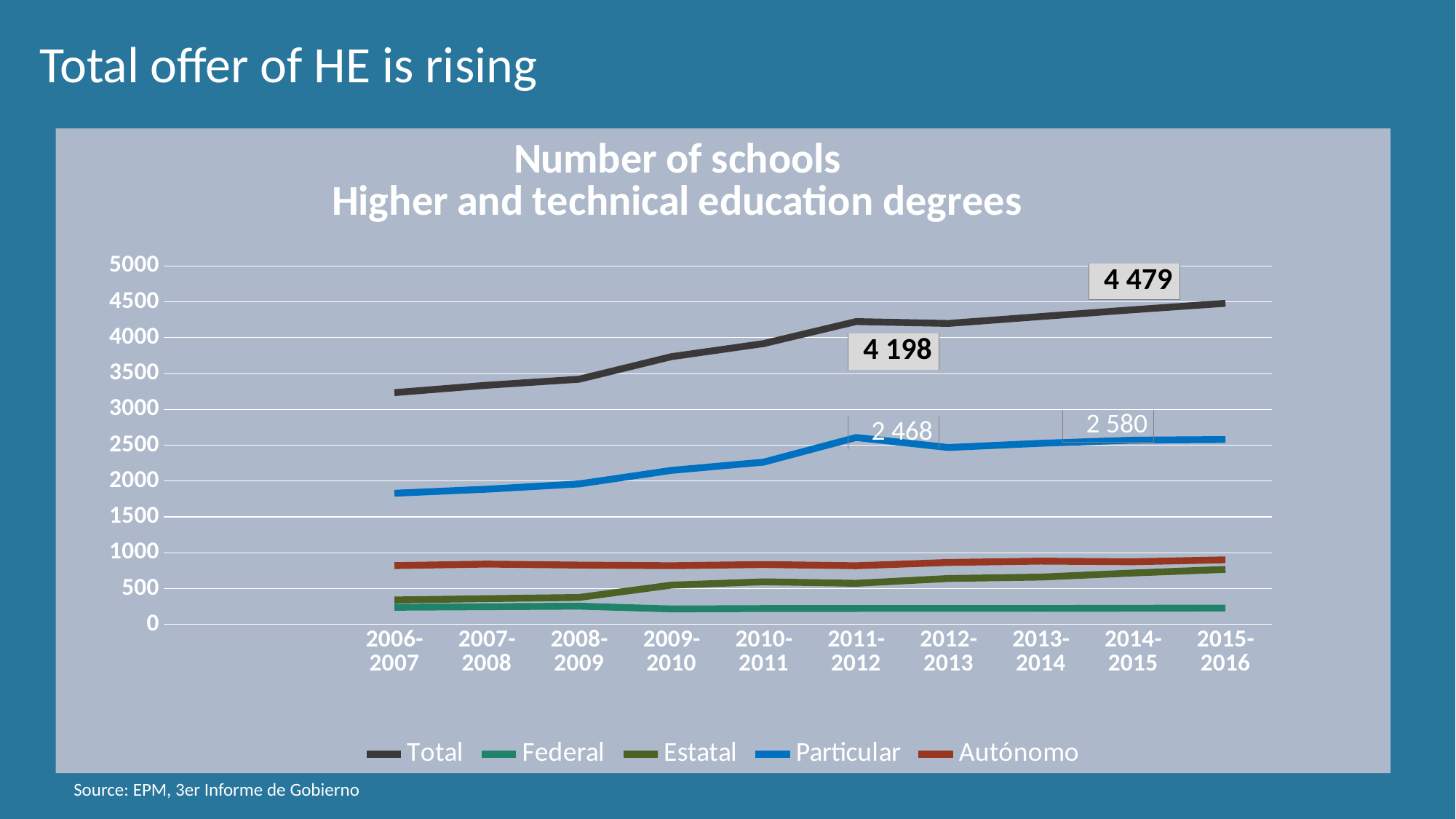

# Total offer of HE is rising

### Chart: Number of schools
Higher and technical education degrees

| Category | Total | Federal | Estatal | Particular | Autónomo |
|---|---|---|---|---|---|
|  | None | None | None | None | None |
|  | None | None | None | None | None |
| 2006-2007 | 3233.0 | 240.0 | 342.0 | 1830.0 | 821.0 |
| 2007-2008 | 3336.0 | 248.0 | 360.0 | 1886.0 | 842.0 |
| 2008-2009 | 3420.0 | 255.0 | 377.0 | 1960.0 | 828.0 |
| 2009-2010 | 3735.0 | 217.0 | 549.0 | 2149.0 | 820.0 |
| 2010-2011 | 3917.0 | 222.0 | 595.0 | 2264.0 | 836.0 |
| 2011-2012 | 4224.0 | 223.0 | 574.0 | 2608.0 | 819.0 |
| 2012-2013 | 4198.0 | 224.0 | 641.0 | 2468.0 | 865.0 |
| 2013-2014 | 4294.0 | 223.0 | 661.0 | 2527.0 | 883.0 |
| 2014-2015 | 4389.0 | 226.0 | 718.0 | 2571.0 | 874.0 |
| 2015-2016 | 4479.0 | 229.0 | 768.0 | 2580.0 | 902.0 |
| 4 479 |
| --- |
| 4 198 |
| --- |
| 2 580 |
| --- |
| 2 468 |
| --- |
Source: EPM, 3er Informe de Gobierno